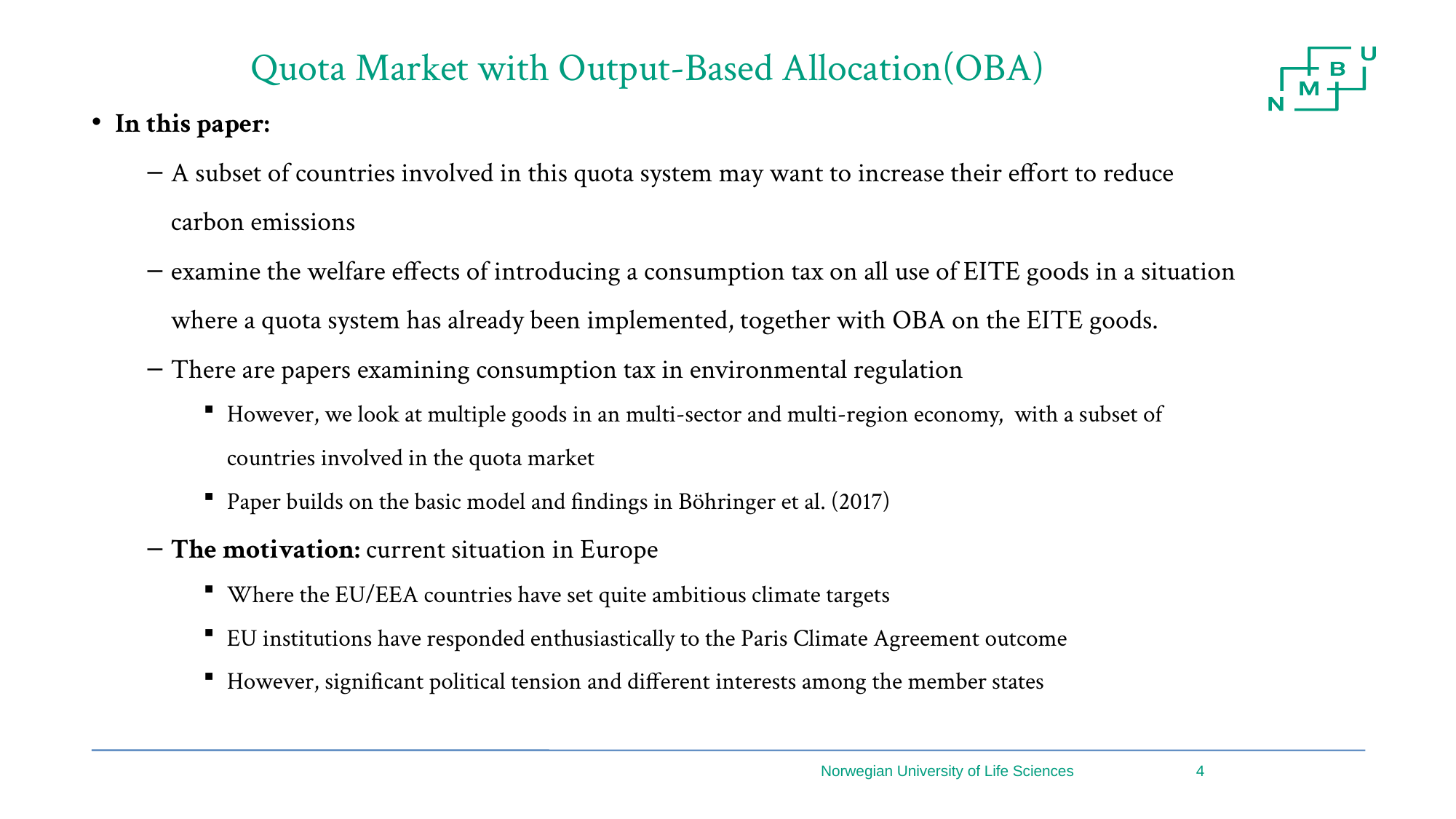

Quota Market with Output-Based Allocation(OBA)
In this paper:
A subset of countries involved in this quota system may want to increase their effort to reduce carbon emissions
examine the welfare effects of introducing a consumption tax on all use of EITE goods in a situation where a quota system has already been implemented, together with OBA on the EITE goods.
There are papers examining consumption tax in environmental regulation
However, we look at multiple goods in an multi-sector and multi-region economy,  with a subset of countries involved in the quota market
Paper builds on the basic model and findings in Böhringer et al. (2017)
The motivation: current situation in Europe
Where the EU/EEA countries have set quite ambitious climate targets
EU institutions have responded enthusiastically to the Paris Climate Agreement outcome
However, significant political tension and different interests among the member states

Norwegian University of Life Sciences
4